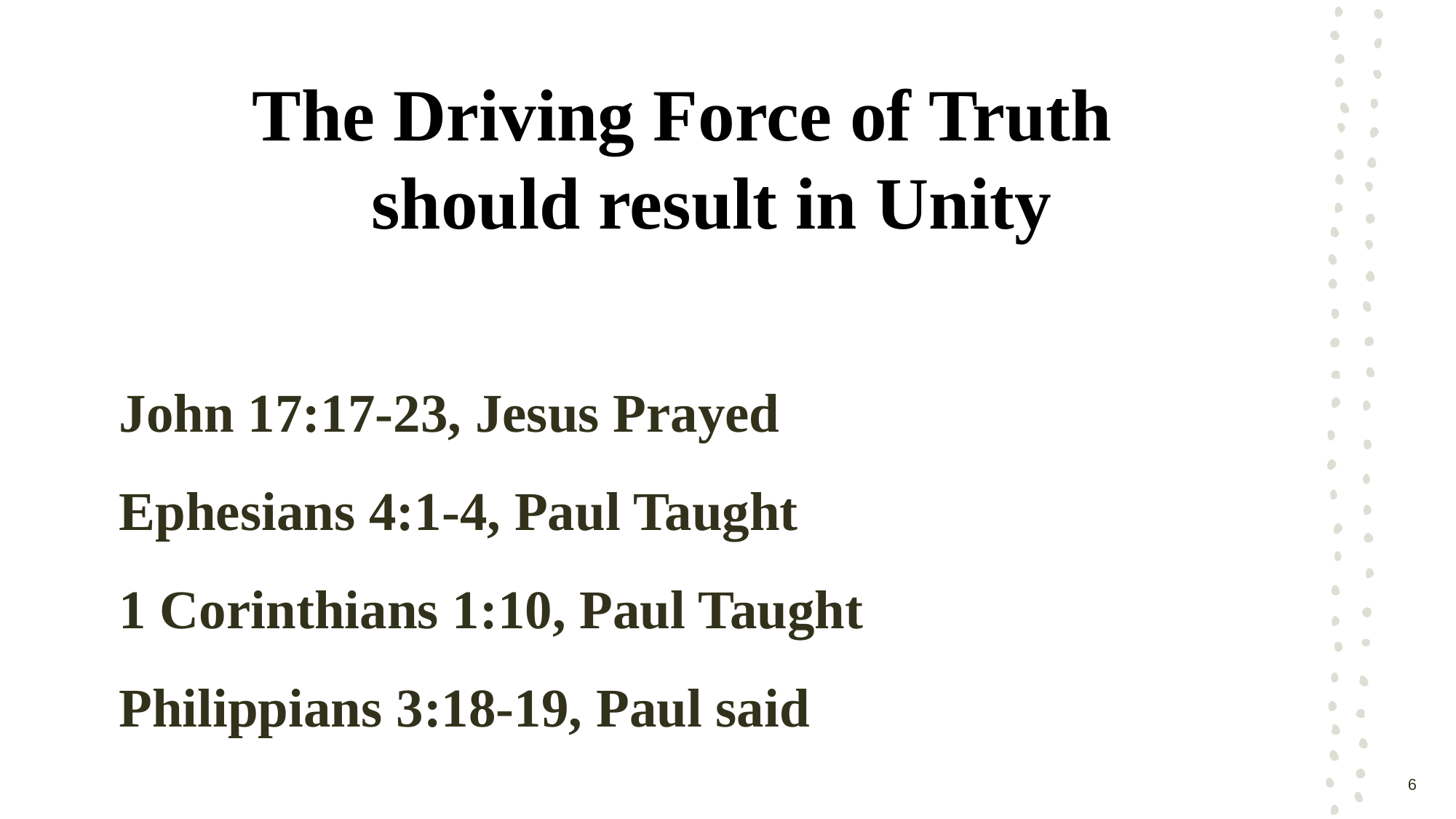

# The Driving Force of Truth should result in Unity
John 17:17-23, Jesus Prayed
Ephesians 4:1-4, Paul Taught
1 Corinthians 1:10, Paul Taught
Philippians 3:18-19, Paul said

6